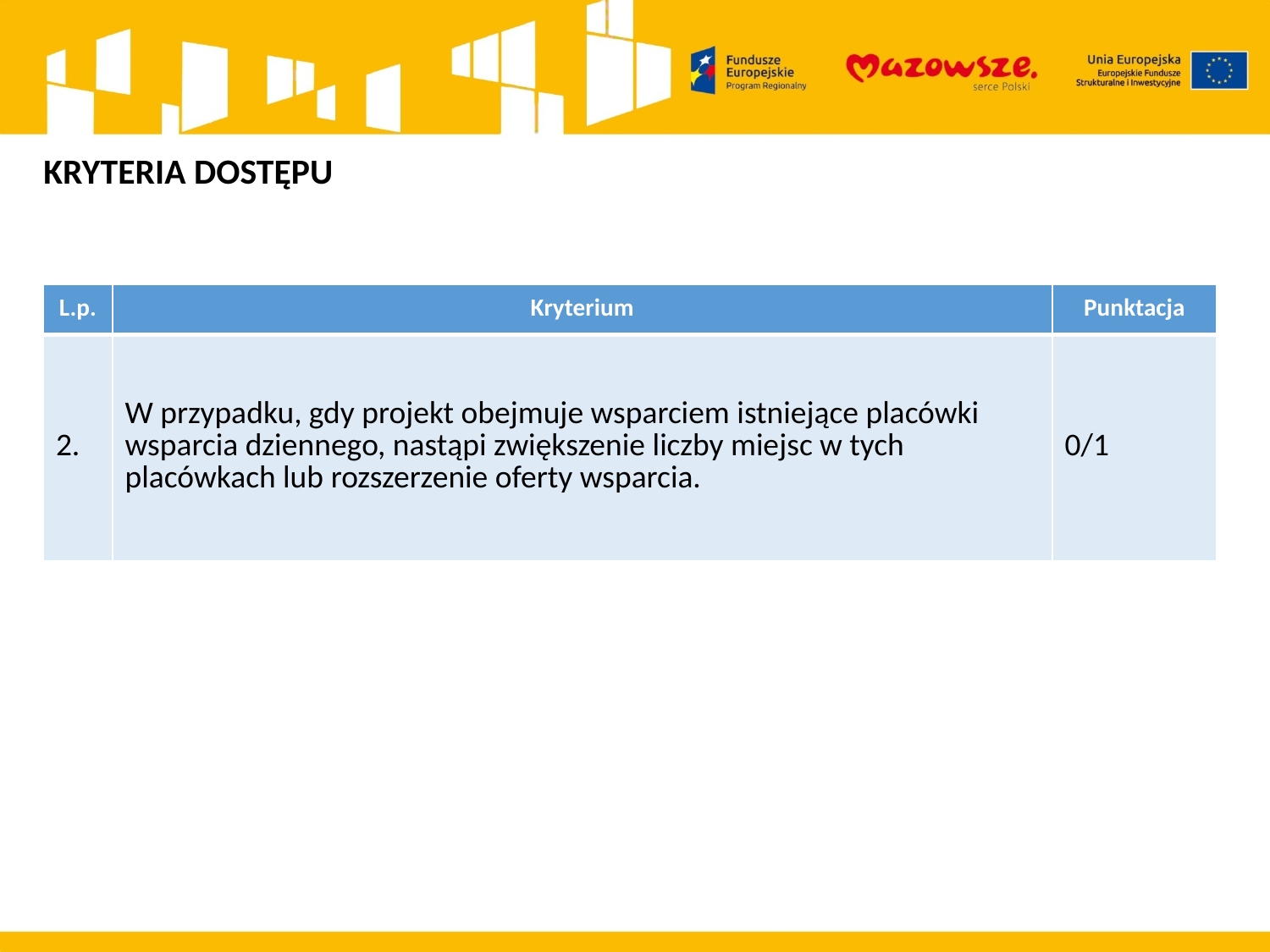

KRYTERIA DOSTĘPU
| L.p. | Kryterium | Punktacja |
| --- | --- | --- |
| 2. | W przypadku, gdy projekt obejmuje wsparciem istniejące placówki wsparcia dziennego, nastąpi zwiększenie liczby miejsc w tych placówkach lub rozszerzenie oferty wsparcia. | 0/1 |